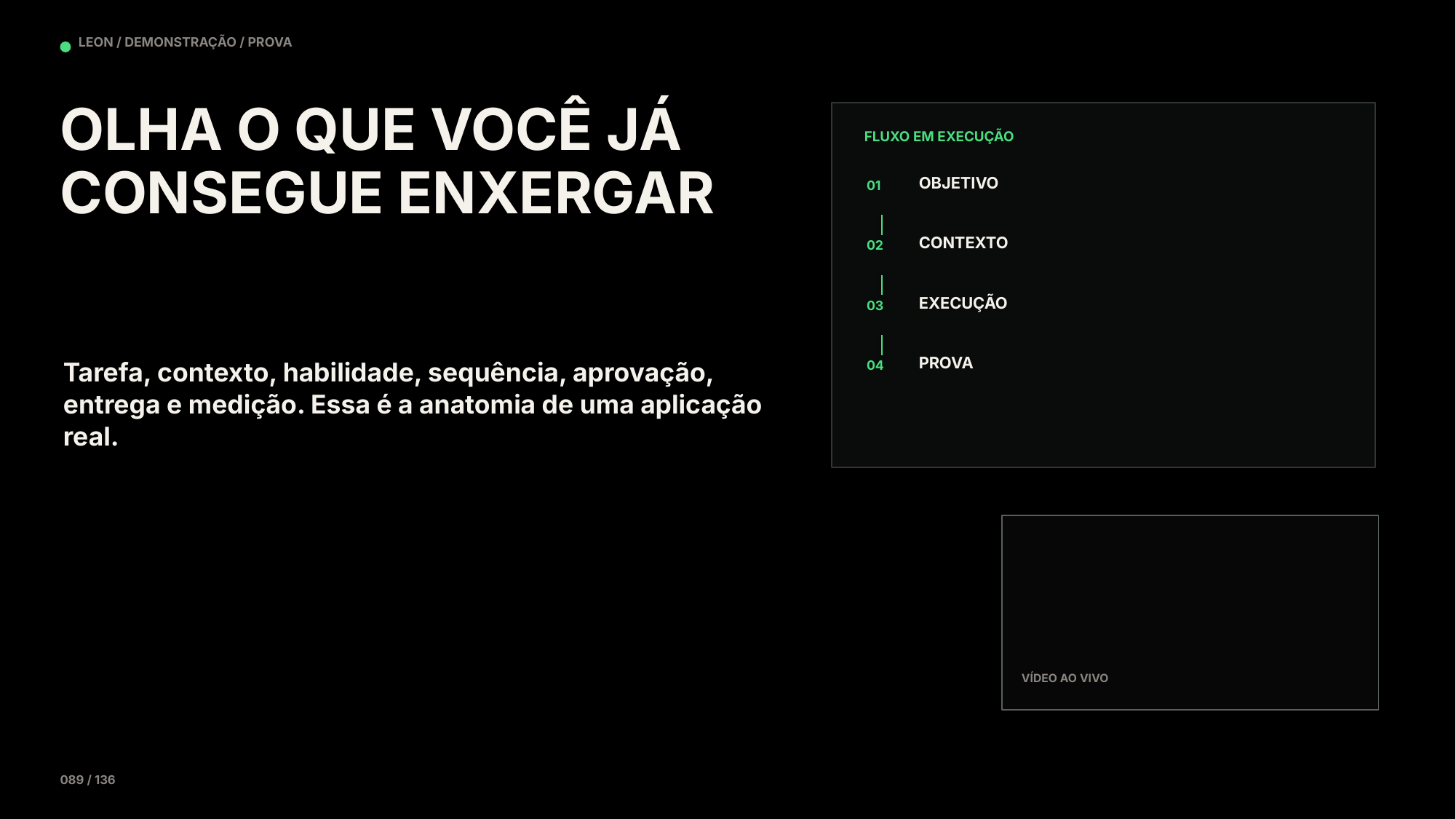

LEON / DEMONSTRAÇÃO / PROVA

OLHA O QUE VOCÊ JÁ CONSEGUE ENXERGAR

FLUXO EM EXECUÇÃO
OBJETIVO
01
CONTEXTO
02
EXECUÇÃO
03
PROVA
Tarefa, contexto, habilidade, sequência, aprovação, entrega e medição. Essa é a anatomia de uma aplicação real.
04

VÍDEO AO VIVO
089 / 136